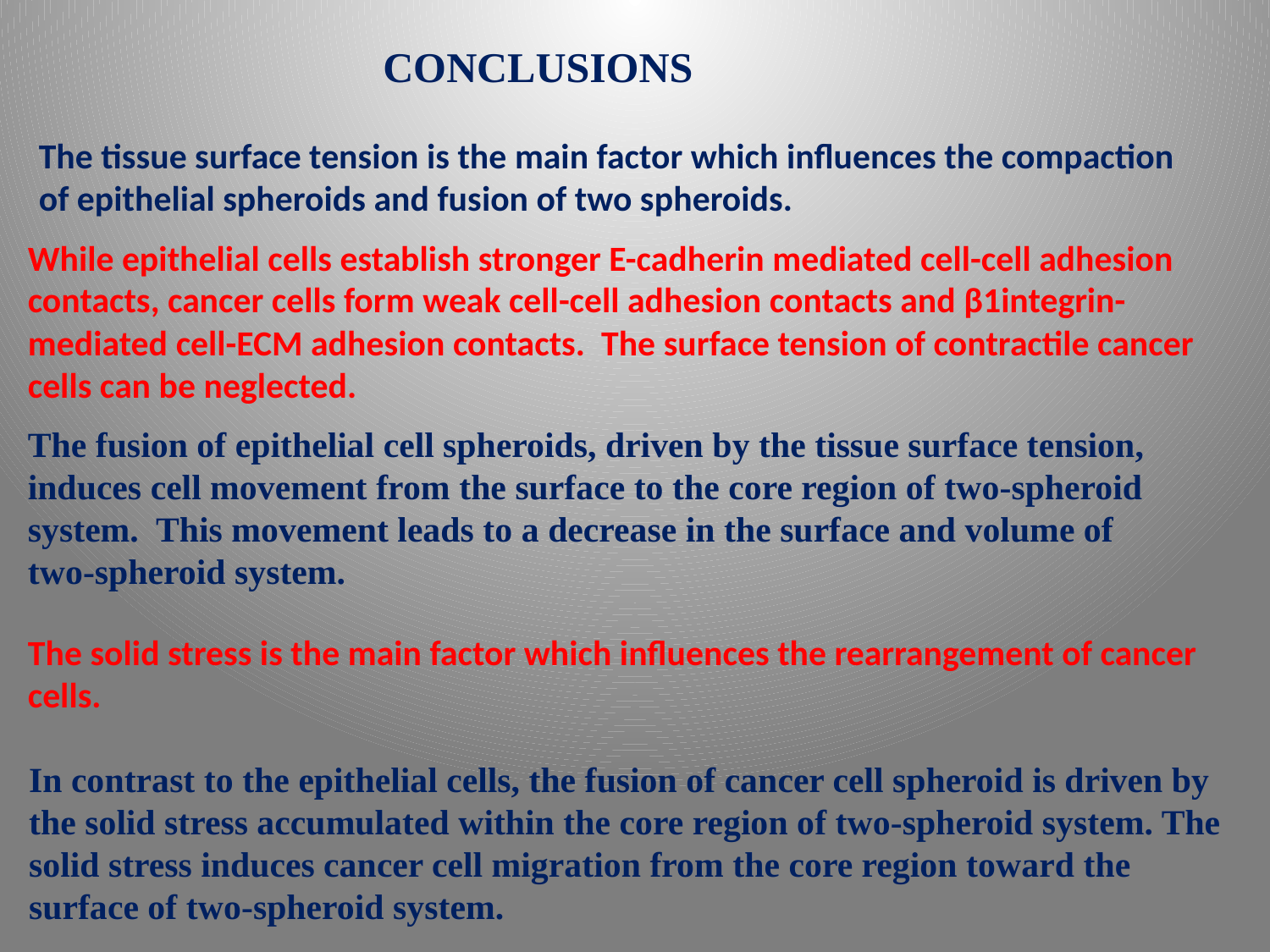

CONCLUSIONS
The tissue surface tension is the main factor which influences the compaction of epithelial spheroids and fusion of two spheroids.
While epithelial cells establish stronger E-cadherin mediated cell-cell adhesion contacts, cancer cells form weak cell-cell adhesion contacts and β1integrin-mediated cell-ECM adhesion contacts.  The surface tension of contractile cancer cells can be neglected.
The fusion of epithelial cell spheroids, driven by the tissue surface tension, induces cell movement from the surface to the core region of two-spheroid system.  This movement leads to a decrease in the surface and volume of two-spheroid system.
The solid stress is the main factor which influences the rearrangement of cancer cells.
In contrast to the epithelial cells, the fusion of cancer cell spheroid is driven by the solid stress accumulated within the core region of two-spheroid system. The solid stress induces cancer cell migration from the core region toward the surface of two-spheroid system.